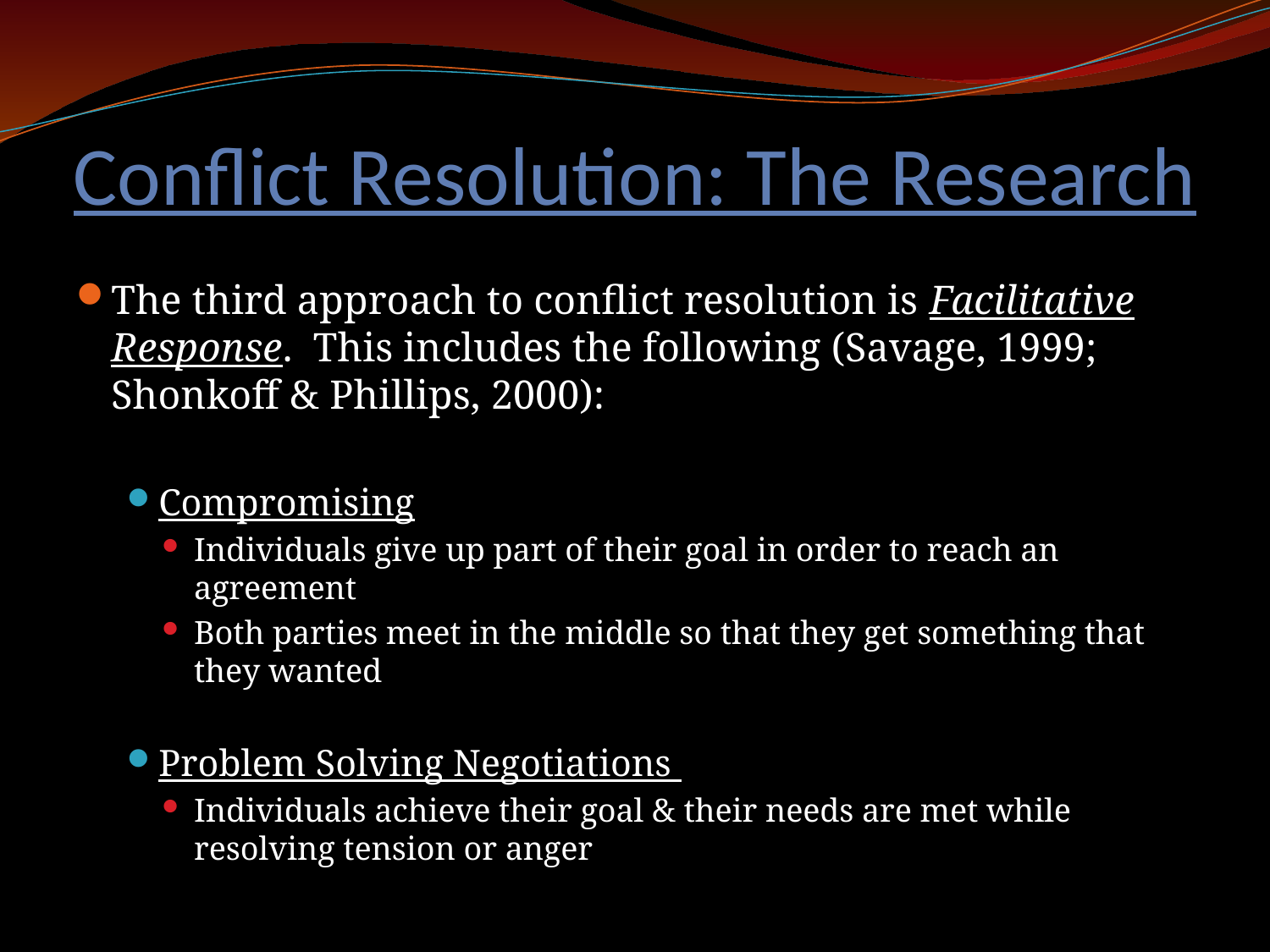

# Conflict Resolution: The Research
The third approach to conflict resolution is Facilitative Response.  This includes the following (Savage, 1999; Shonkoff & Phillips, 2000):

Compromising
Individuals give up part of their goal in order to reach an agreement
Both parties meet in the middle so that they get something that they wanted

Problem Solving Negotiations
Individuals achieve their goal & their needs are met while resolving tension or anger